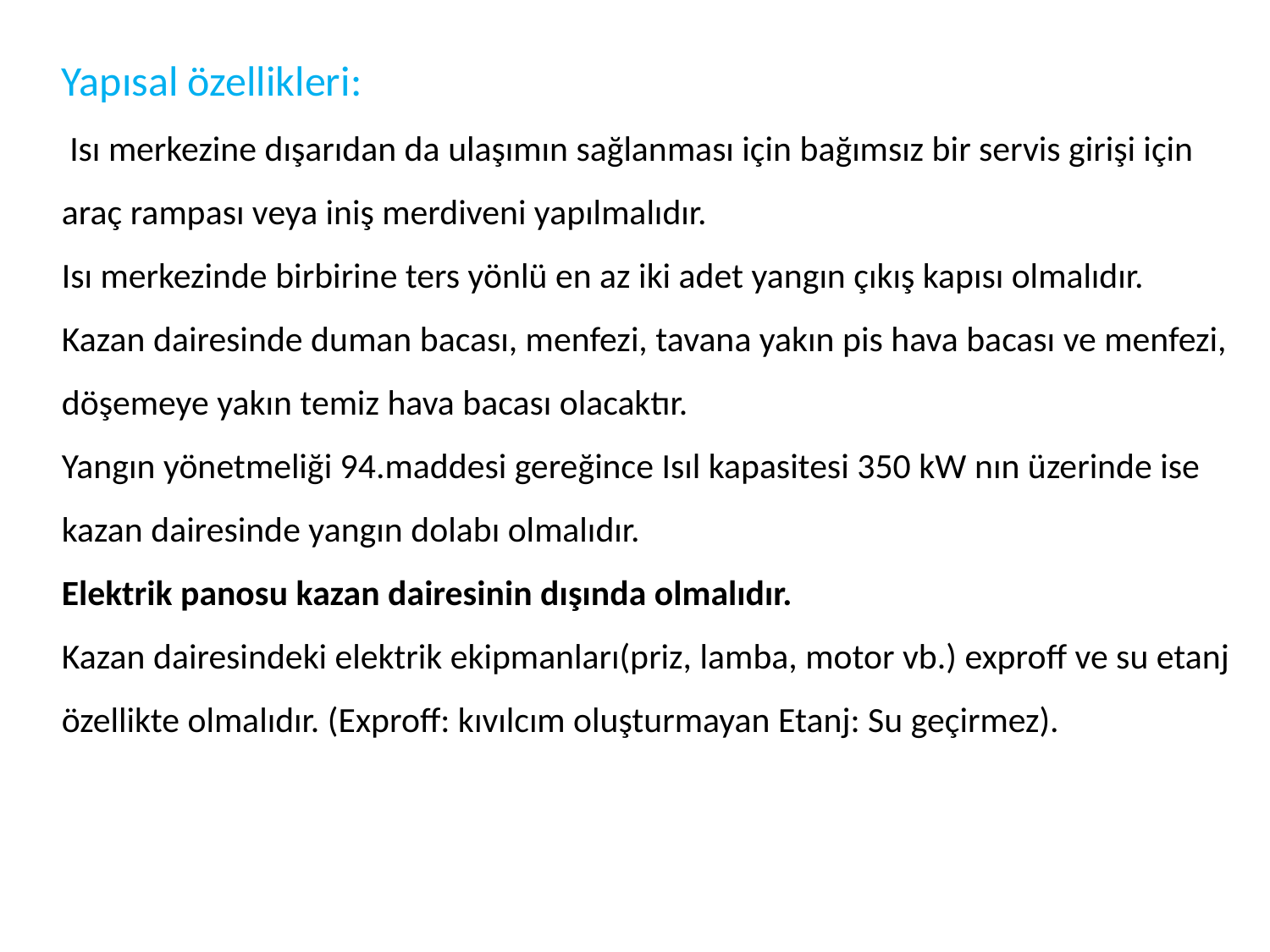

Yapısal özellikleri:
 Isı merkezine dışarıdan da ulaşımın sağlanması için bağımsız bir servis girişi için araç rampası veya iniş merdiveni yapılmalıdır.
Isı merkezinde birbirine ters yönlü en az iki adet yangın çıkış kapısı olmalıdır.
Kazan dairesinde duman bacası, menfezi, tavana yakın pis hava bacası ve menfezi, döşemeye yakın temiz hava bacası olacaktır.
Yangın yönetmeliği 94.maddesi gereğince Isıl kapasitesi 350 kW nın üzerinde ise kazan dairesinde yangın dolabı olmalıdır.
Elektrik panosu kazan dairesinin dışında olmalıdır.
Kazan dairesindeki elektrik ekipmanları(priz, lamba, motor vb.) exproff ve su etanj özellikte olmalıdır. (Exproff: kıvılcım oluşturmayan Etanj: Su geçirmez).